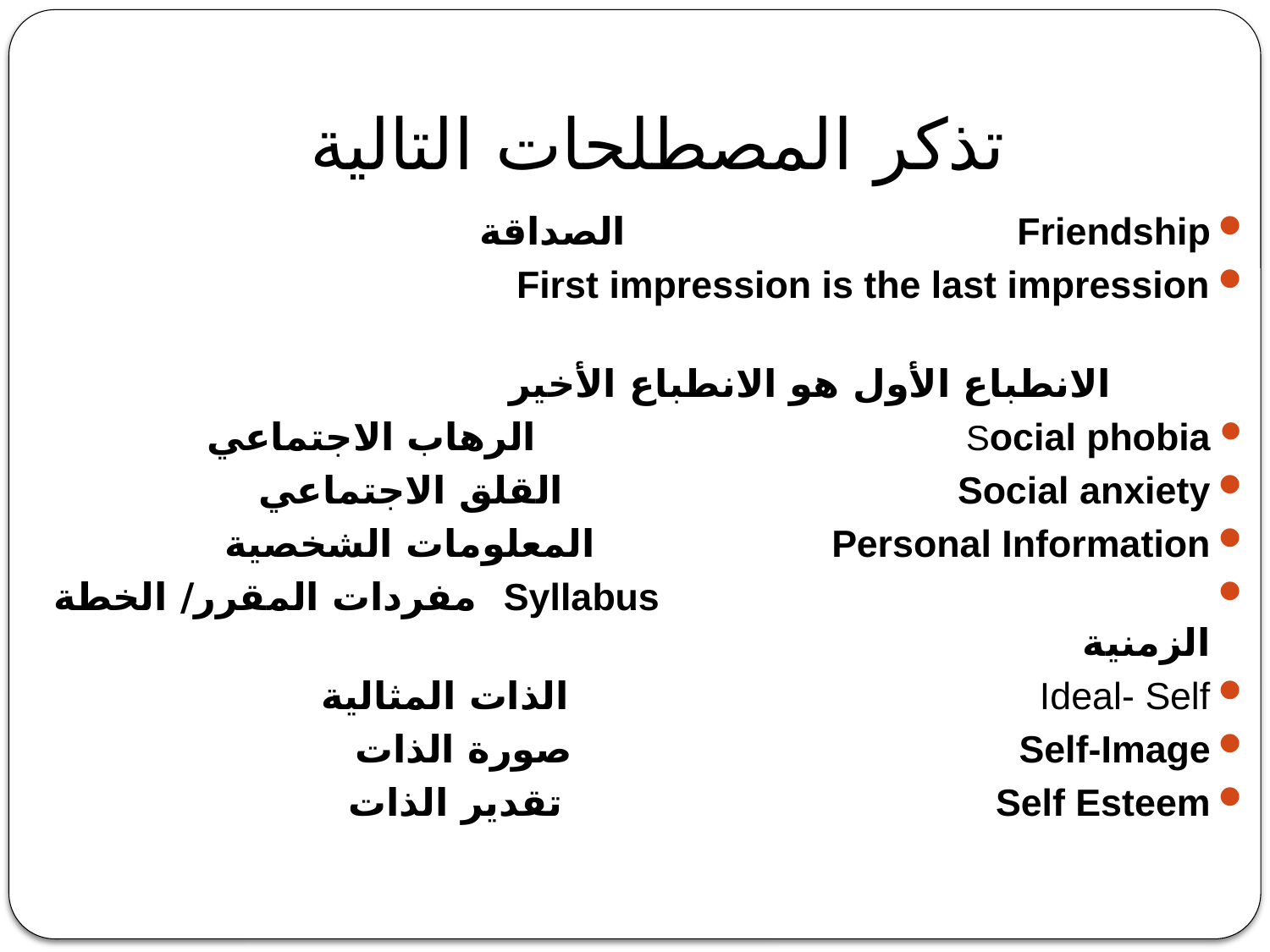

# تذكر المصطلحات التالية
Friendship                                           الصداقة
First impression is the last impression
                                                                                                       الانطباع الأول هو الانطباع الأخير
Social phobia                                   الرهاب الاجتماعي
Social anxiety                              القلق الاجتماعي
Personal Information                  المعلومات الشخصية
                                          Syllabus  مفردات المقرر/ الخطة الزمنية
Ideal- Self                                       الذات المثالية
Self-Image                                  صورة الذات
Self Esteem                                 تقدير الذات